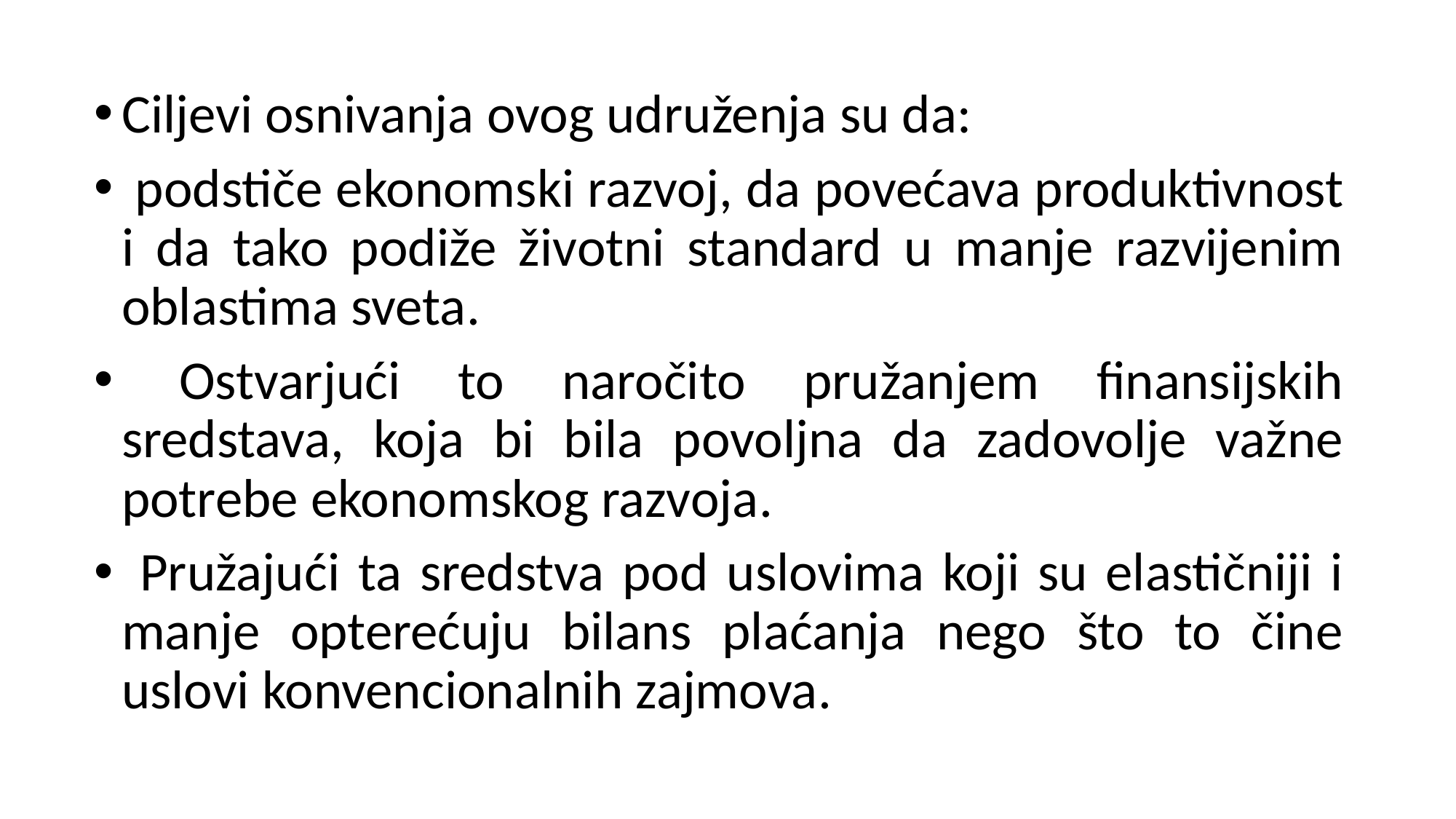

Ciljevi osnivanja ovog udruženja su da:
 podstiče ekonomski razvoj, da povećava produktivnost i da tako podiže životni standard u manje razvijenim oblastima sveta.
 Ostvarjući to naročito pružanjem finansijskih sredstava, koja bi bila povoljna da zadovolje važne potrebe ekonomskog razvoja.
 Pružajući ta sredstva pod uslovima koji su elastičniji i manje opterećuju bilans plaćanja nego što to čine uslovi konvencionalnih zajmova.